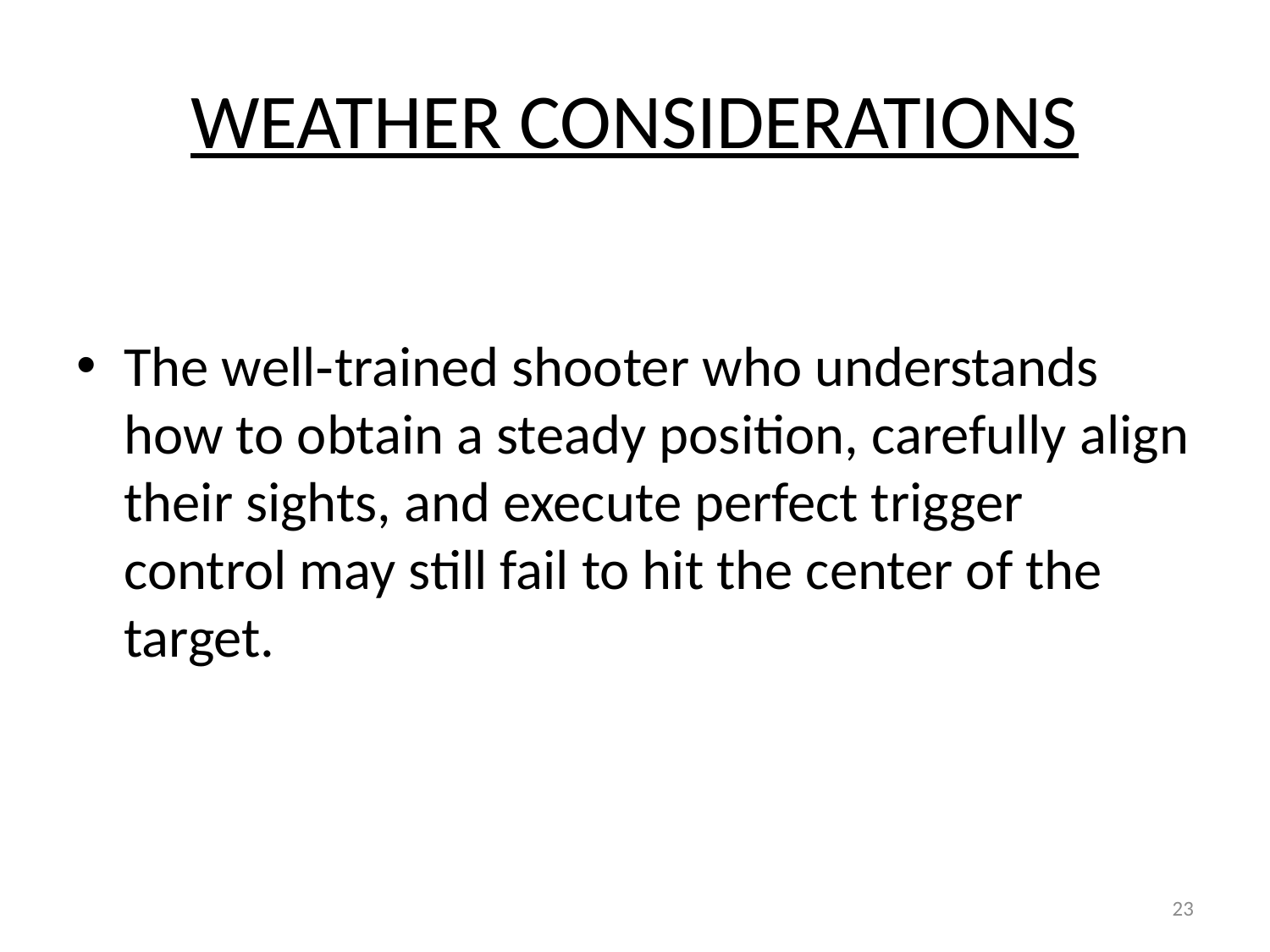

# WEATHER CONSIDERATIONS
The well‑trained shooter who understands how to obtain a steady position, carefully align their sights, and execute perfect trigger control may still fail to hit the center of the target.
23